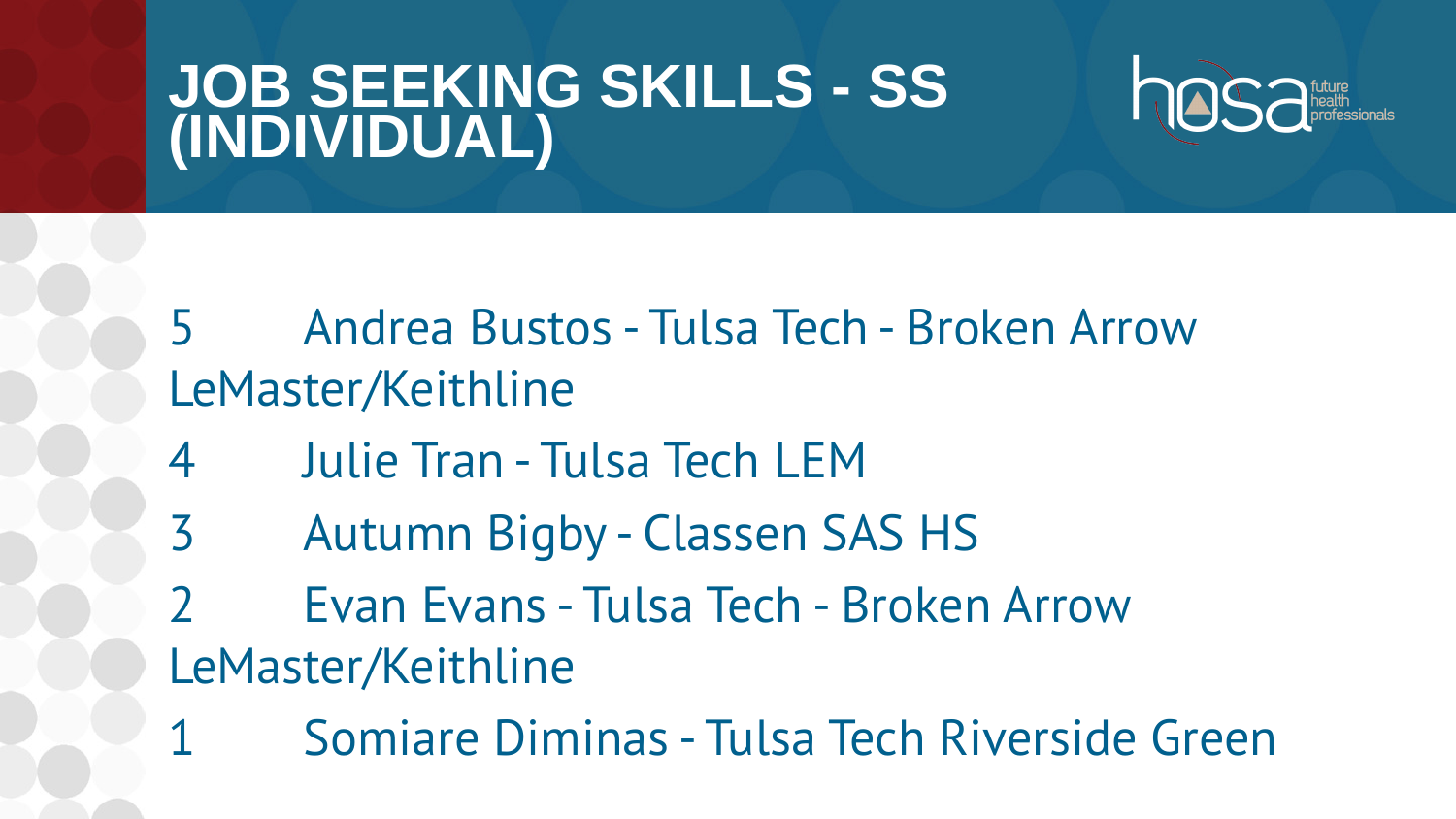

# Job Seeking Skills - SS (INDIVIDUAL)
5	Andrea Bustos - Tulsa Tech - Broken Arrow LeMaster/Keithline
4	Julie Tran - Tulsa Tech LEM
3	Autumn Bigby - Classen SAS HS
2	Evan Evans - Tulsa Tech - Broken Arrow LeMaster/Keithline
1	Somiare Diminas - Tulsa Tech Riverside Green